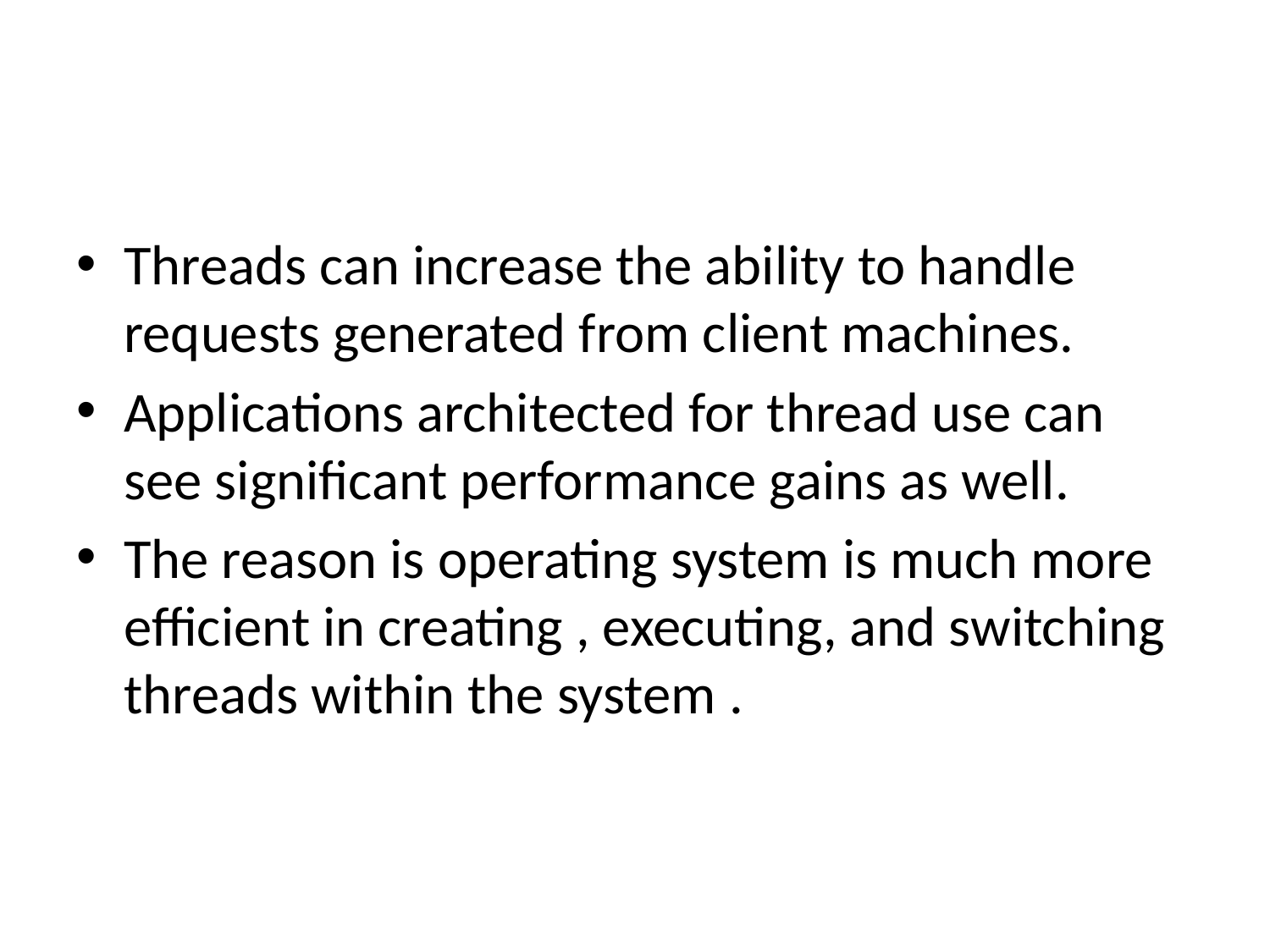

#
Threads can increase the ability to handle requests generated from client machines.
Applications architected for thread use can see significant performance gains as well.
The reason is operating system is much more efficient in creating , executing, and switching threads within the system .